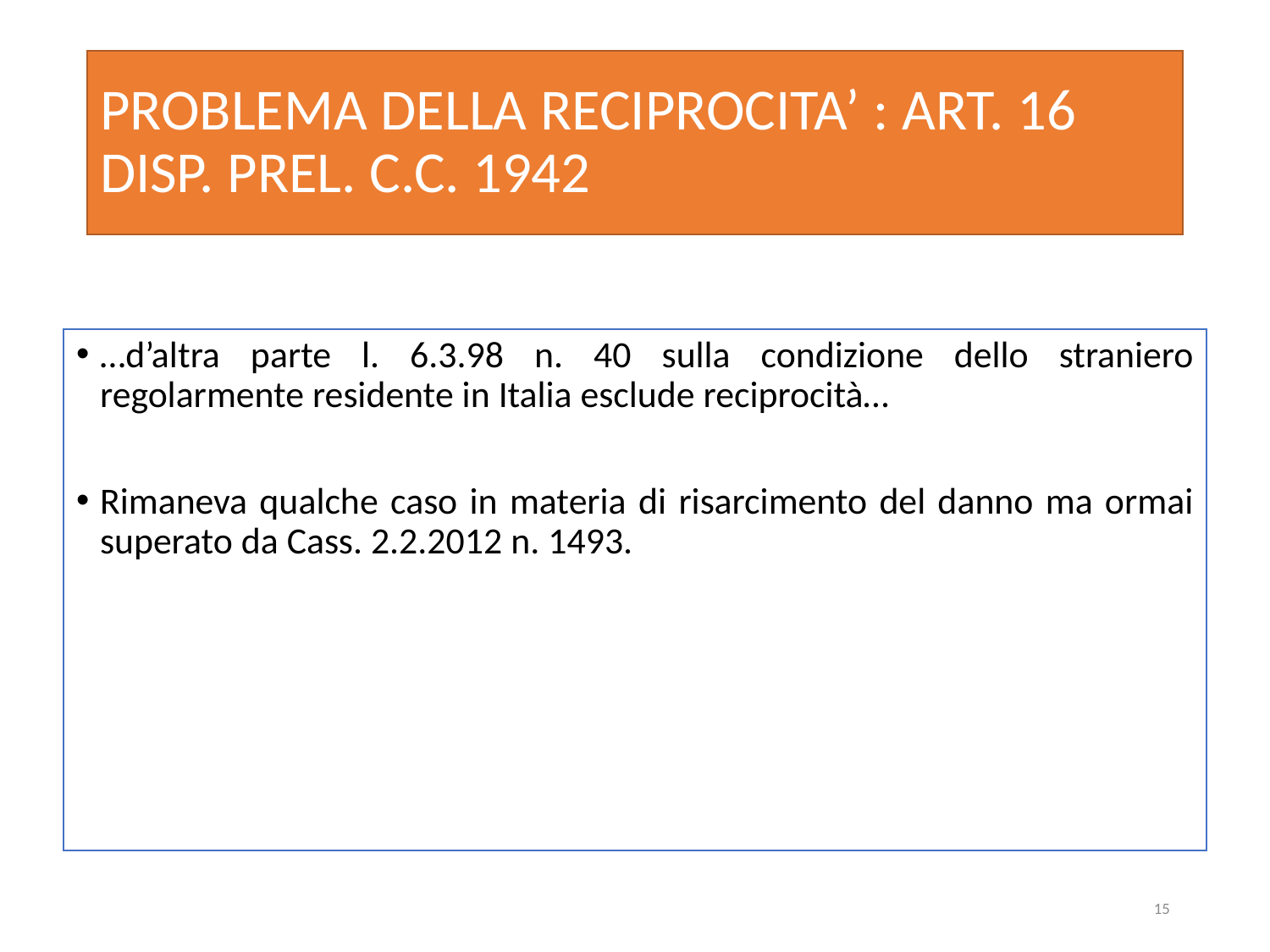

# PROBLEMA DELLA RECIPROCITA’ : ART. 16 DISP. PREL. C.C. 1942
…d’altra parte l. 6.3.98 n. 40 sulla condizione dello straniero regolarmente residente in Italia esclude reciprocità…

Rimaneva qualche caso in materia di risarcimento del danno ma ormai superato da Cass. 2.2.2012 n. 1493.
15